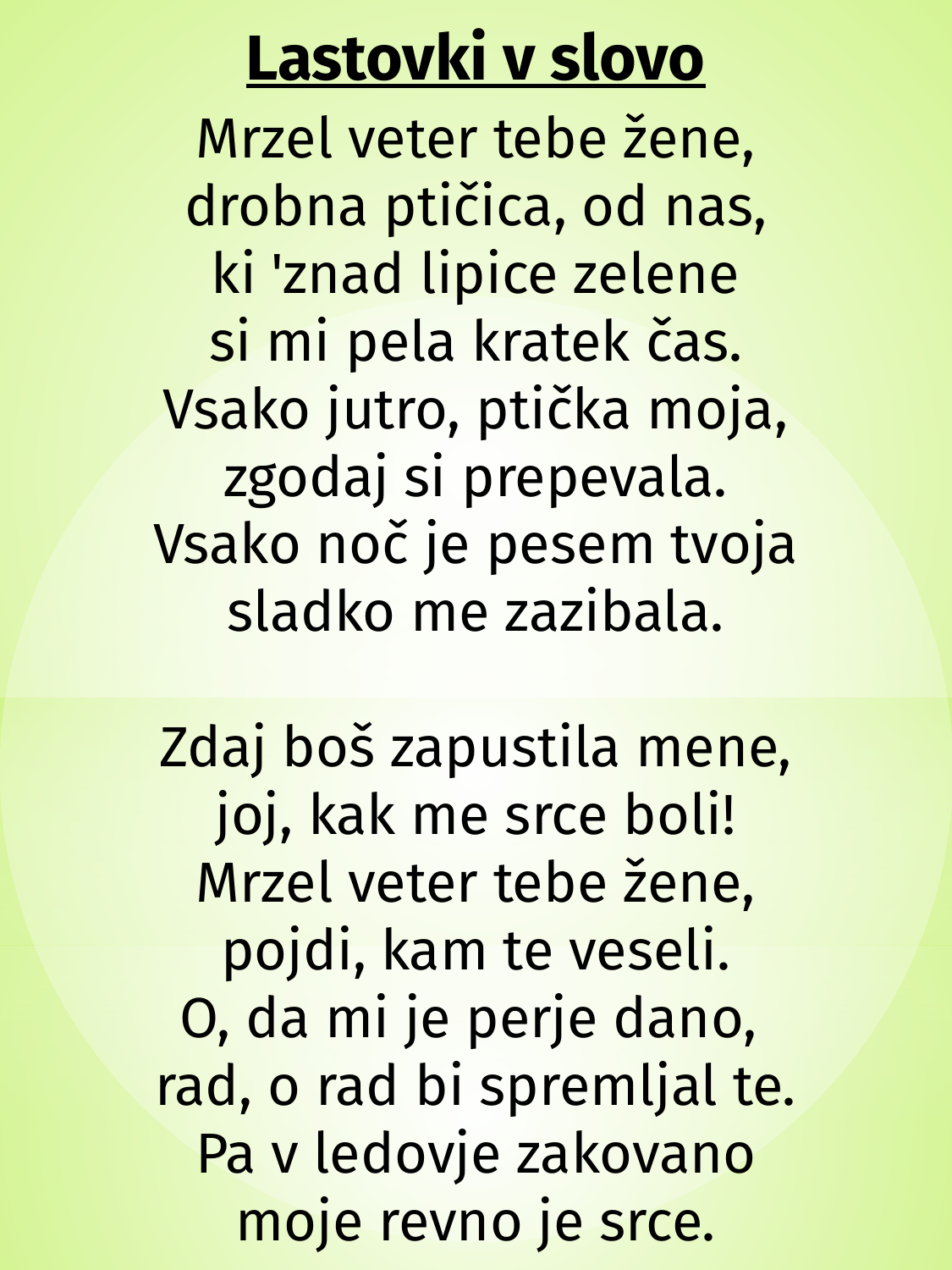

Lastovki v slovo
Mrzel veter tebe žene,
drobna ptičica, od nas,
ki 'znad lipice zelene
si mi pela kratek čas.
Vsako jutro, ptička moja,
zgodaj si prepevala.
Vsako noč je pesem tvoja
sladko me zazibala.
Zdaj boš zapustila mene,
joj, kak me srce boli!
Mrzel veter tebe žene,
pojdi, kam te veseli.
O, da mi je perje dano,
rad, o rad bi spremljal te.
Pa v ledovje zakovano
moje revno je srce.